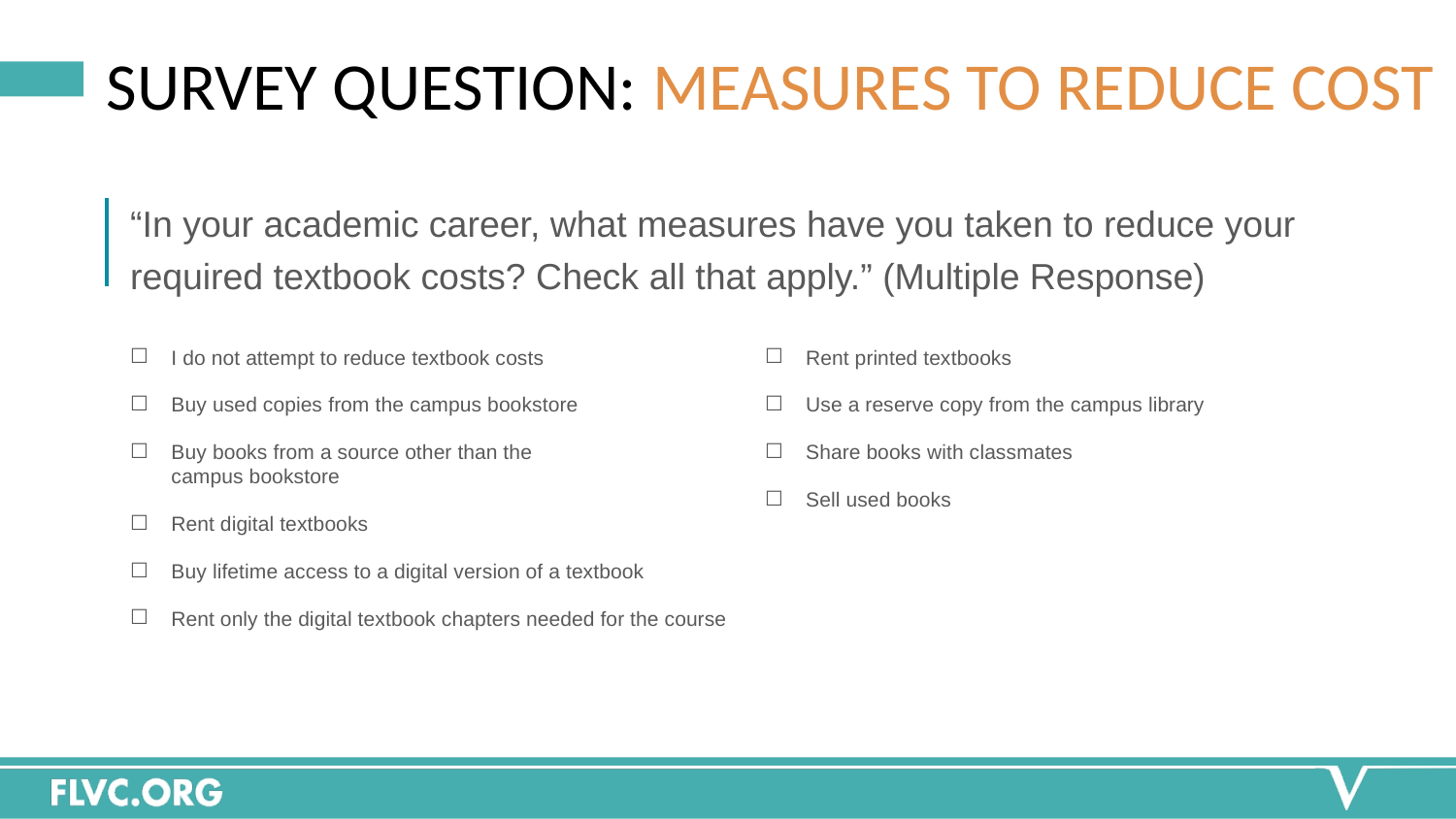

# SURVEY QUESTION: MEASURES TO REDUCE COST
“In your academic career, what measures have you taken to reduce your required textbook costs? Check all that apply.” (Multiple Response)
I do not attempt to reduce textbook costs
Buy used copies from the campus bookstore
Buy books from a source other than the
campus bookstore
Rent digital textbooks
Buy lifetime access to a digital version of a textbook
Rent only the digital textbook chapters needed for the course
Rent printed textbooks
Use a reserve copy from the campus library
Share books with classmates
Sell used books